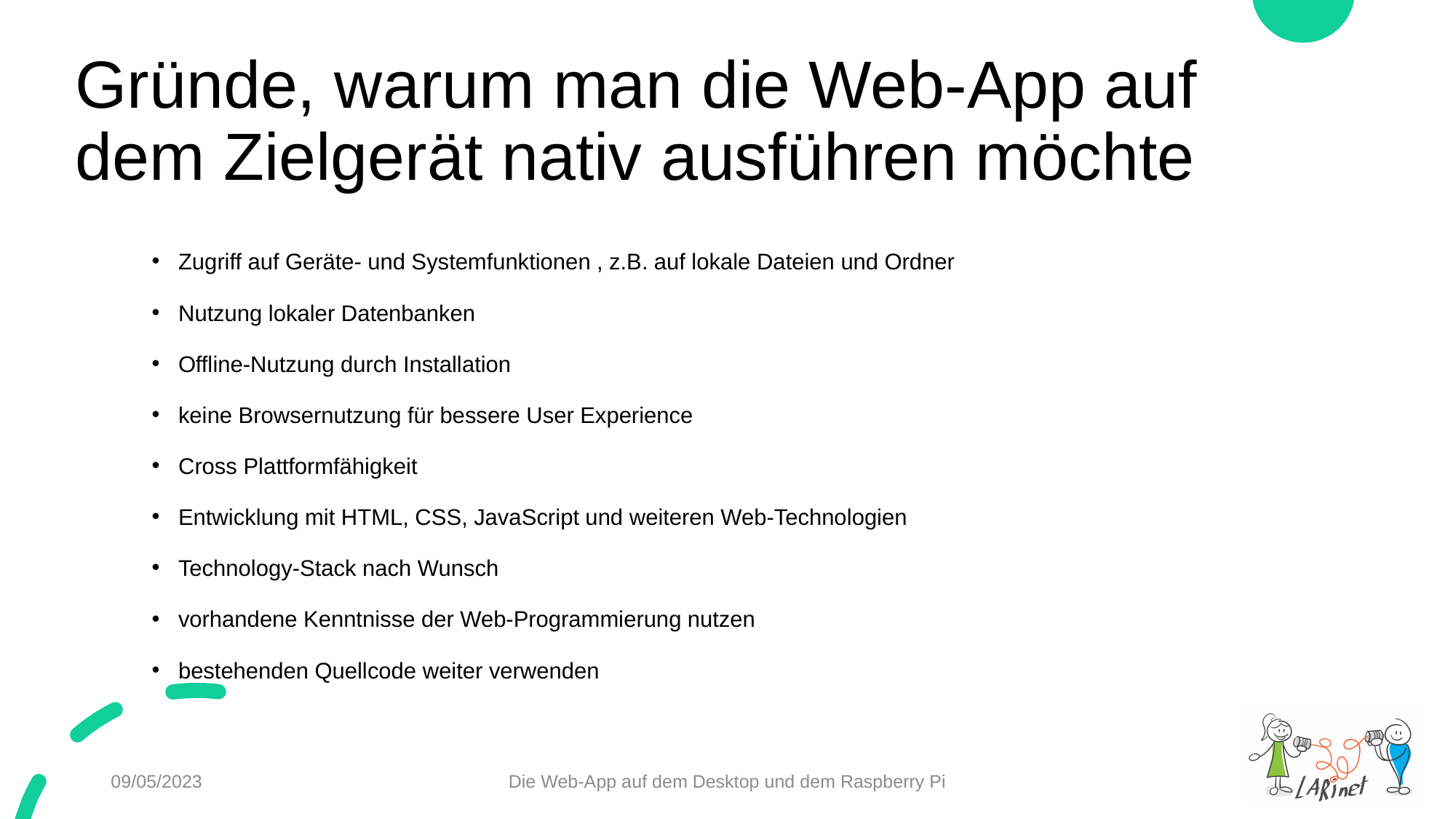

# Gründe, warum man die Web-App auf dem Zielgerät nativ ausführen möchte
Zugriff auf Geräte- und Systemfunktionen , z.B. auf lokale Dateien und Ordner
Nutzung lokaler Datenbanken
Offline-Nutzung durch Installation
keine Browsernutzung für bessere User Experience
Cross Plattformfähigkeit
Entwicklung mit HTML, CSS, JavaScript und weiteren Web-Technologien
Technology-Stack nach Wunsch
vorhandene Kenntnisse der Web-Programmierung nutzen
bestehenden Quellcode weiter verwenden
09/05/2023
Die Web-App auf dem Desktop und dem Raspberry Pi